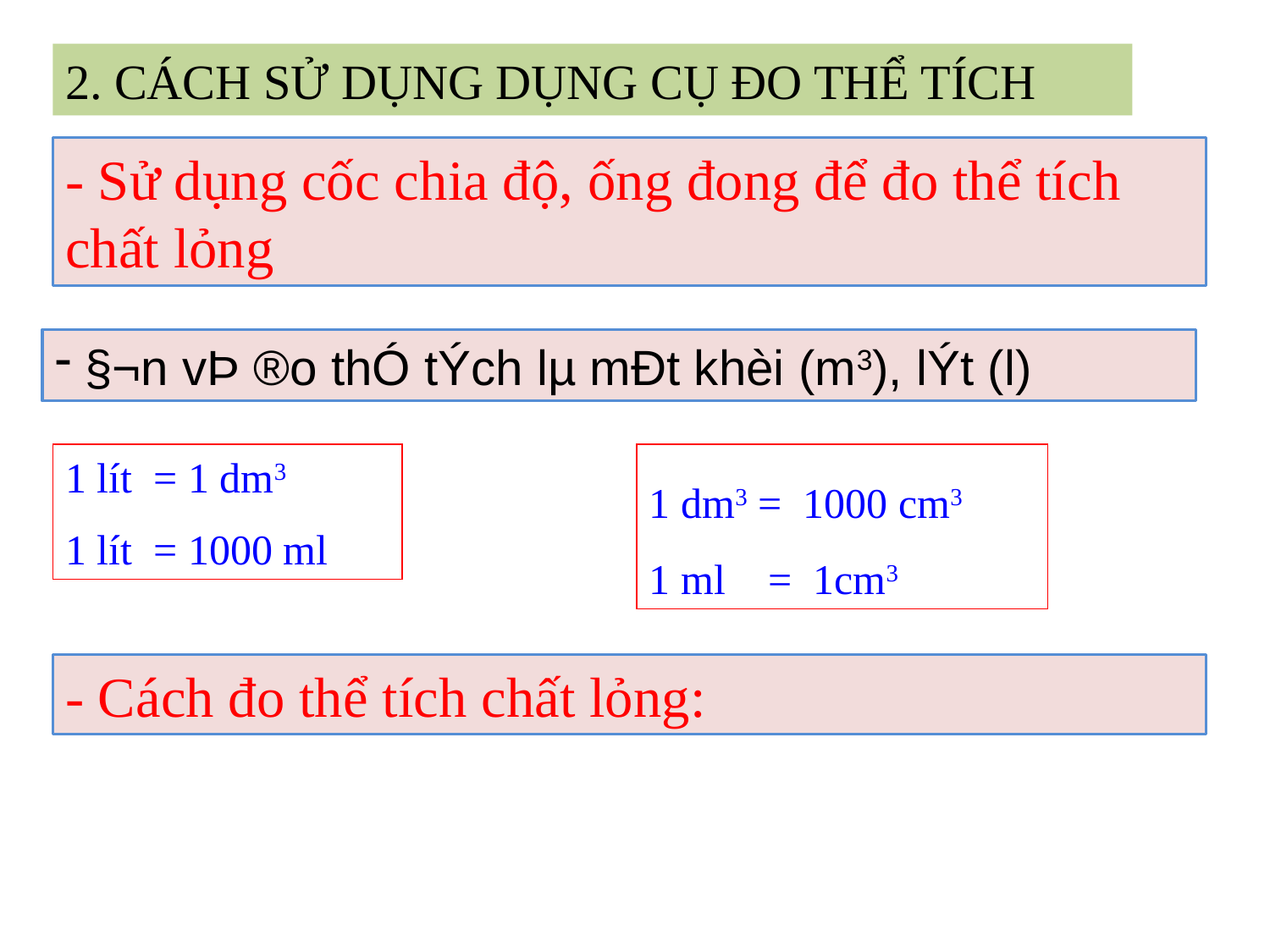

2. CÁCH SỬ DỤNG DỤNG CỤ ĐO THỂ TÍCH
- Sử dụng cốc chia độ, ống đong để đo thể tích chất lỏng
 §¬n vÞ ®o thÓ tÝch lµ mÐt khèi (m3), lÝt (l)
1 lít  = 1 dm3
1 lít  = 1000 ml
1 dm3 =  1000 cm3
1 ml    =  1cm3
- Cách đo thể tích chất lỏng: